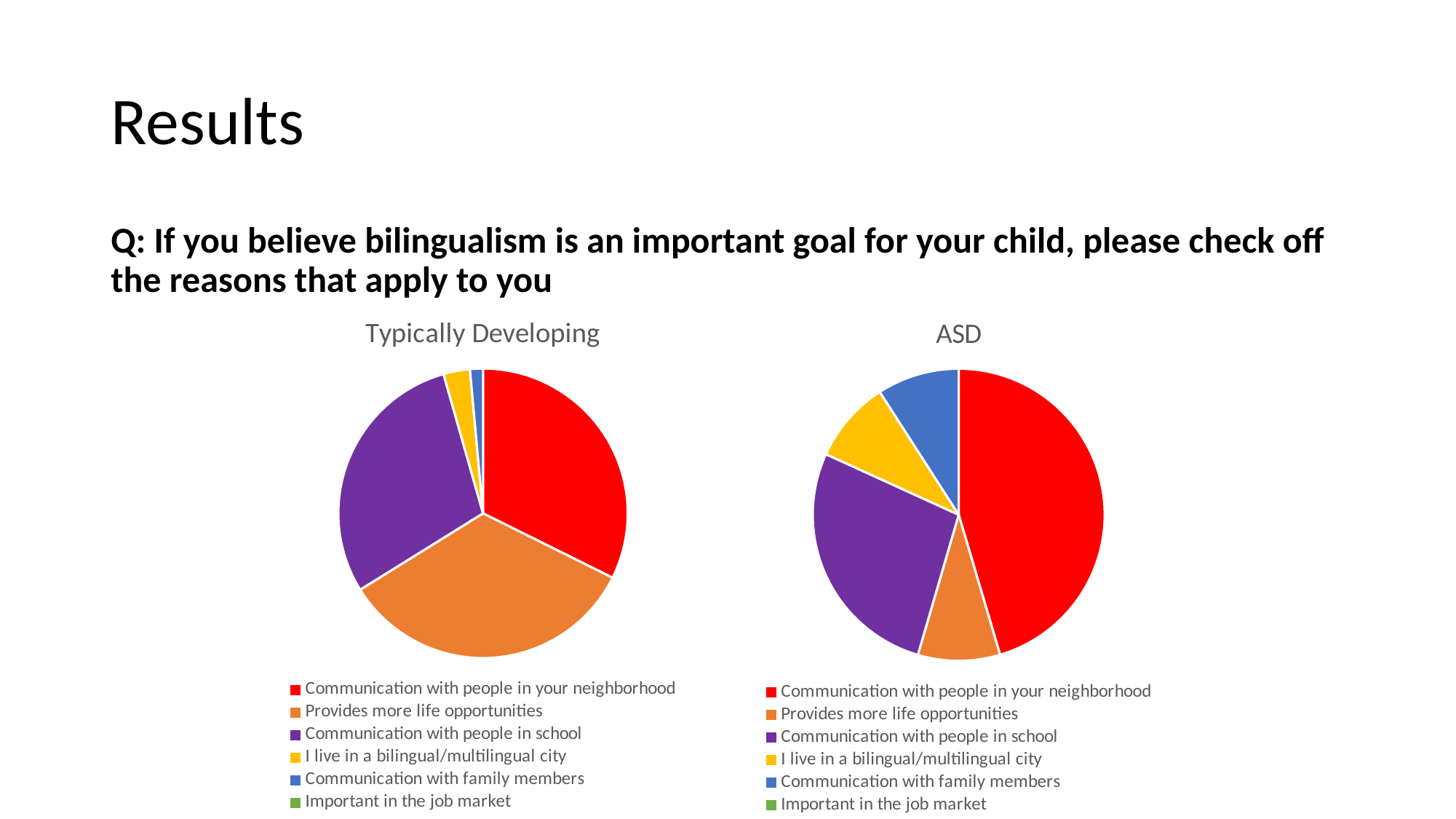

# Results
Q: If you believe bilingualism is an important goal for your child, please check off the reasons that apply to you

### Chart: ASD

| Category | Typically Developing |
|---|---|
| Communication with people in your neighborhood | 0.714 |
| Provides more life opportunities | 0.143 |
| Communication with people in school | 0.429 |
| I live in a bilingual/multilingual city | 0.143 |
| Communication with family members | 0.143 |
| Important in the job market | 0.0 |

### Chart:

| Category | Typically Developing |
|---|---|
| Communication with people in your neighborhood | 0.536 |
| Provides more life opportunities | 0.56 |
| Communication with people in school | 0.488 |
| I live in a bilingual/multilingual city | 0.049 |
| Communication with family members | 0.024 |
| Important in the job market | 0.0 |